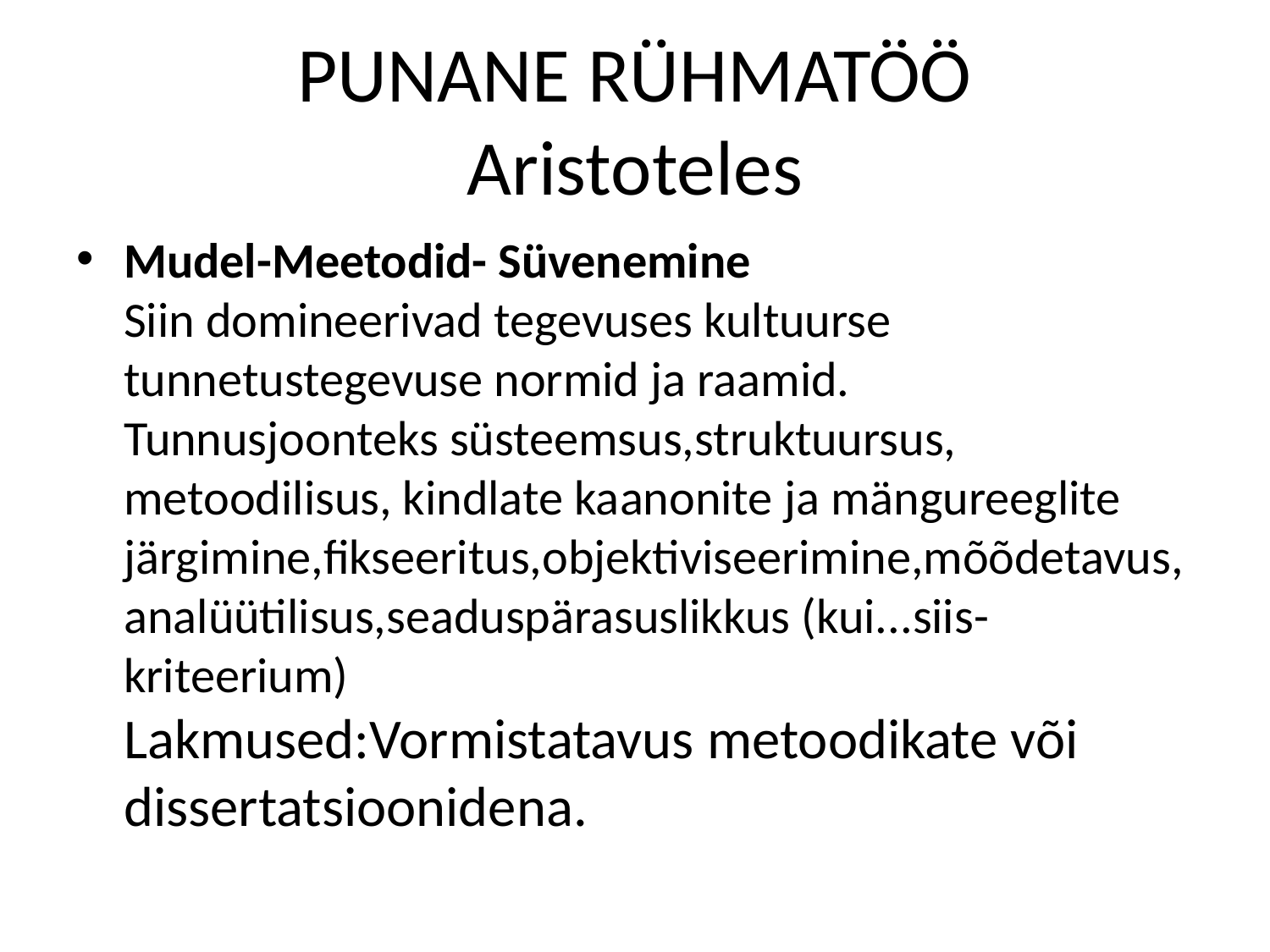

# PUNANE RÜHMATÖÖ Aristoteles
Mudel-Meetodid- Süvenemine
Siin domineerivad tegevuses kultuurse tunnetustegevuse normid ja raamid.
Tunnusjoonteks süsteemsus,struktuursus, metoodilisus, kindlate kaanonite ja mängureeglite järgimine,fikseeritus,objektiviseerimine,mõõdetavus, analüütilisus,seaduspärasuslikkus (kui...siis-kriteerium)
Lakmused:Vormistatavus metoodikate või dissertatsioonidena.